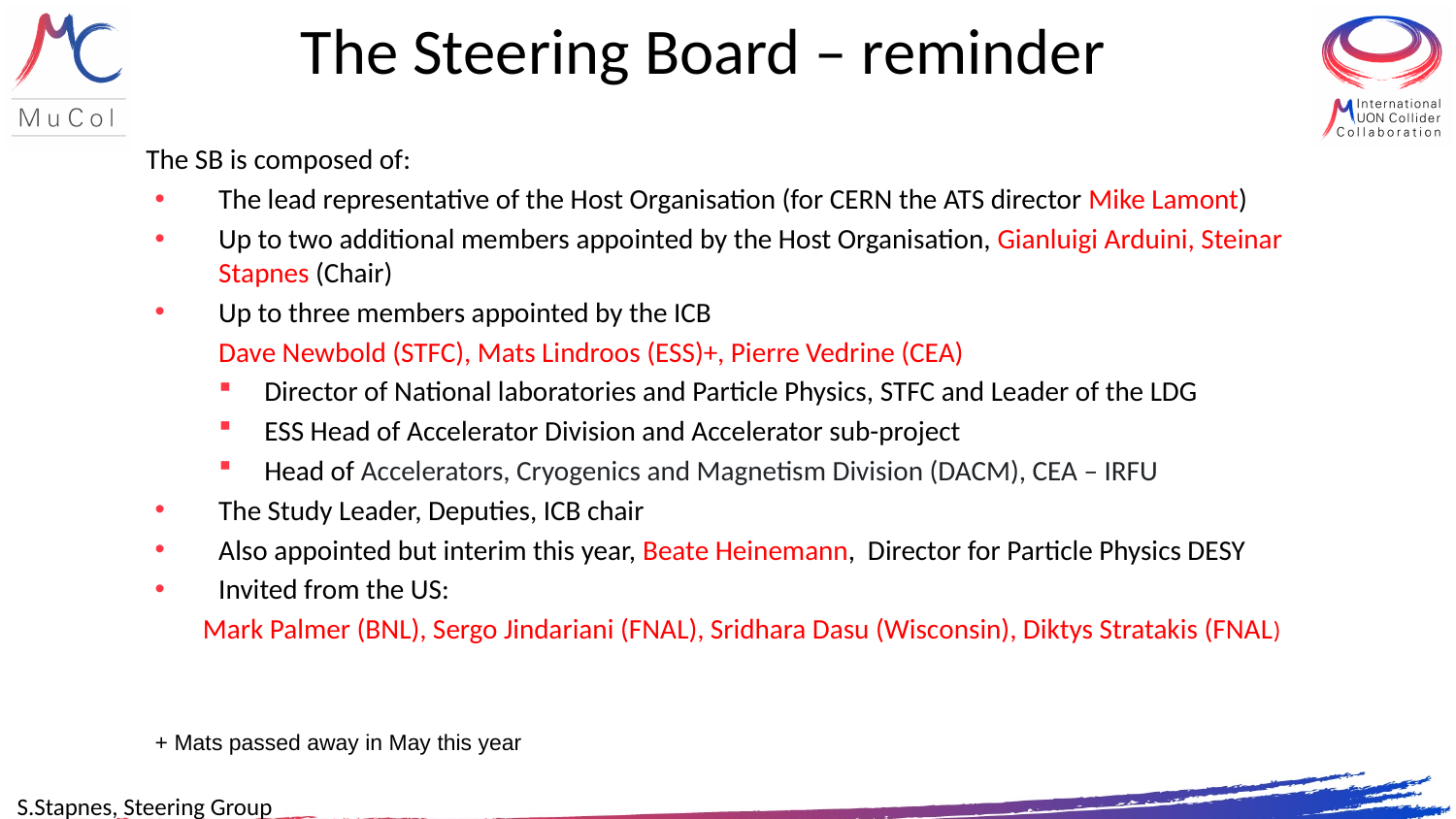

# The Steering Board – reminder
The SB is composed of:
The lead representative of the Host Organisation (for CERN the ATS director Mike Lamont)
Up to two additional members appointed by the Host Organisation, Gianluigi Arduini, Steinar Stapnes (Chair)
Up to three members appointed by the ICB
	Dave Newbold (STFC), Mats Lindroos (ESS)+, Pierre Vedrine (CEA)
Director of National laboratories and Particle Physics, STFC and Leader of the LDG
ESS Head of Accelerator Division and Accelerator sub-project
Head of Accelerators, Cryogenics and Magnetism Division (DACM), CEA – IRFU
The Study Leader, Deputies, ICB chair
Also appointed but interim this year, Beate Heinemann,  Director for Particle Physics DESY
Invited from the US:
         Mark Palmer (BNL), Sergo Jindariani (FNAL), Sridhara Dasu (Wisconsin), Diktys Stratakis (FNAL)

+ Mats passed away in May this year

S.Stapnes, Steering Group